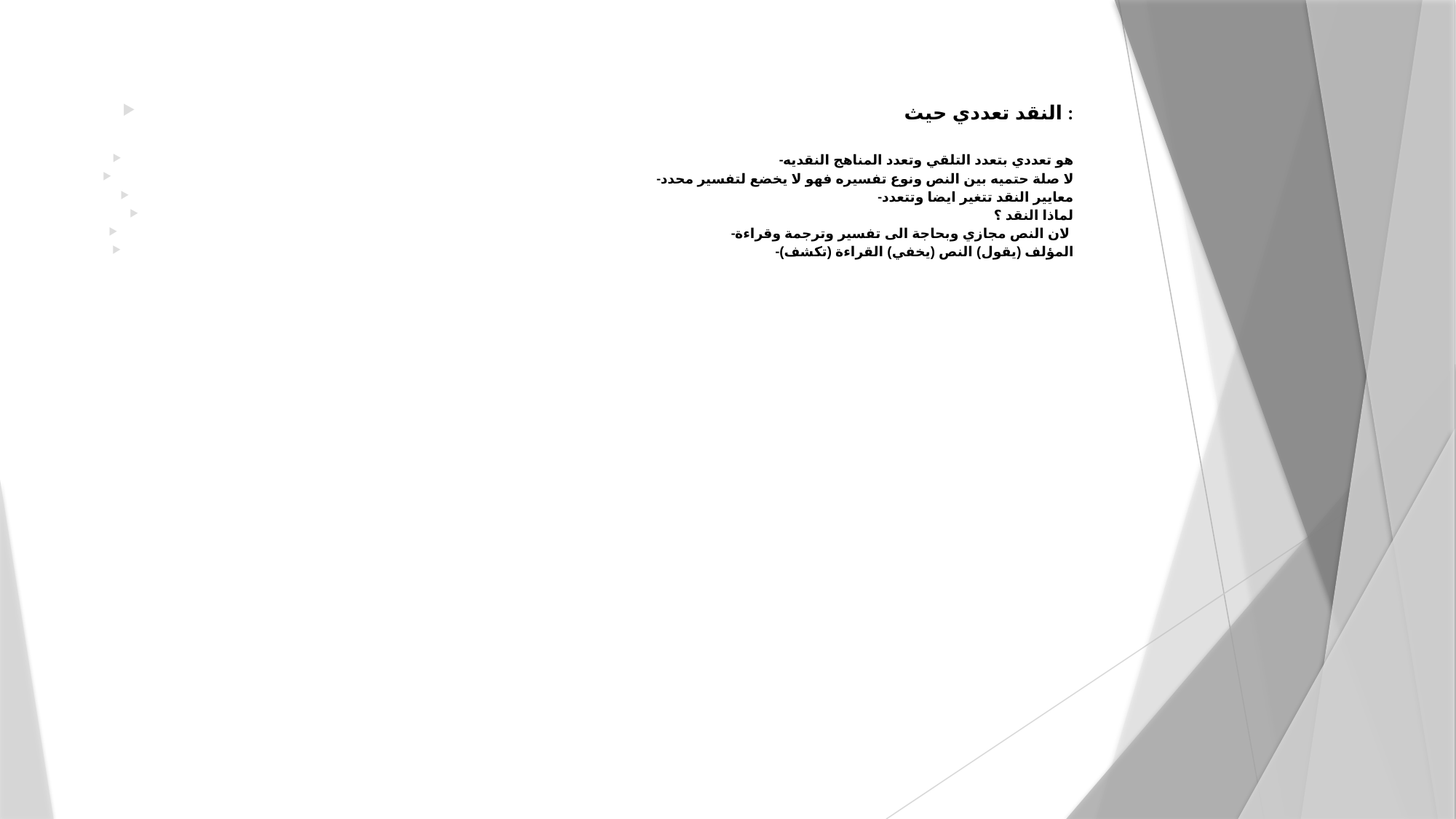

النقد تعددي حيث :

-هو تعددي بتعدد التلقي وتعدد المناهج النقديه
-لا صلة حتميه بين النص ونوع تفسيره فهو لا يخضع لتفسير محدد
-معايير النقد تتغير ايضا وتتعدد
لماذا النقد ؟
-لان النص مجازي وبحاجة الى تفسير وترجمة وقراءة
-المؤلف (يقول) النص (يخفي) القراءة (تكشف)